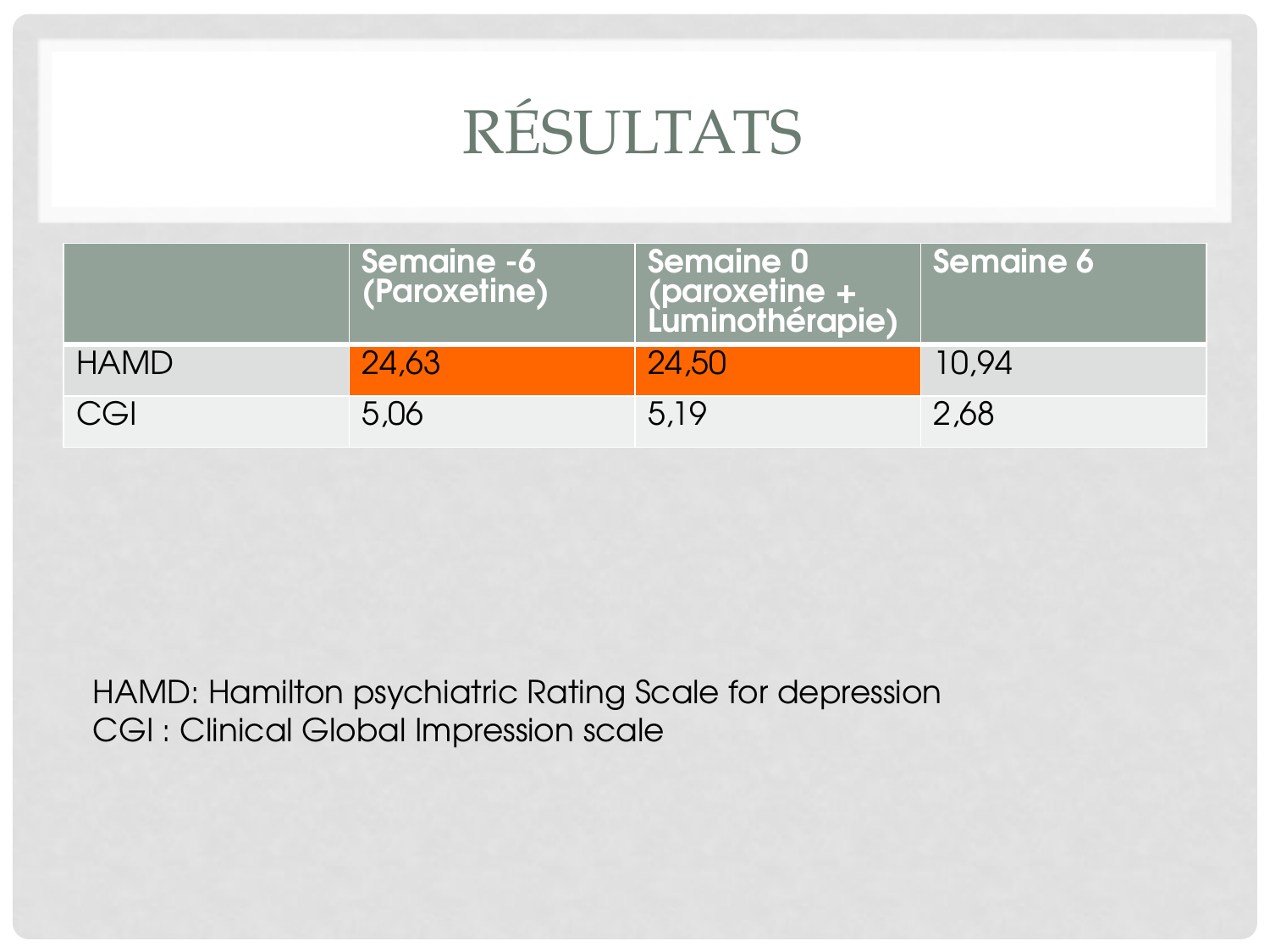

# Résultats
|  | Semaine -6 (Paroxetine) | Semaine 0 (paroxetine + Luminothérapie) | Semaine 6 |
| --- | --- | --- | --- |
| HAMD | 24,63 | 24,50 | 10,94 |
| CGI | 5,06 | 5,19 | 2,68 |
HAMD: Hamilton psychiatric Rating Scale for depression
CGI : Clinical Global Impression scale